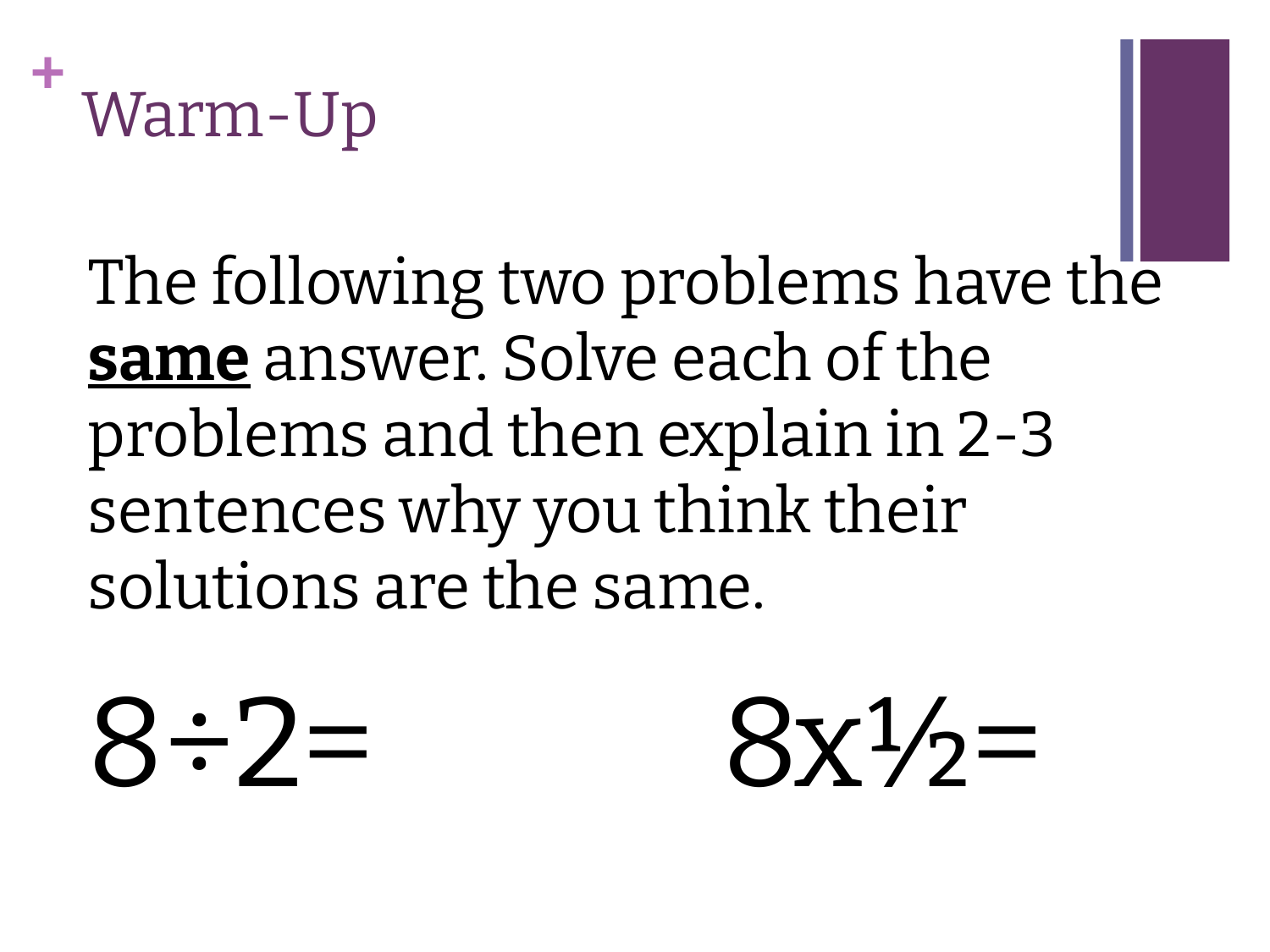

# Warm-Up
The following two problems have the same answer. Solve each of the problems and then explain in 2-3 sentences why you think their solutions are the same.

8÷2=			8x½=